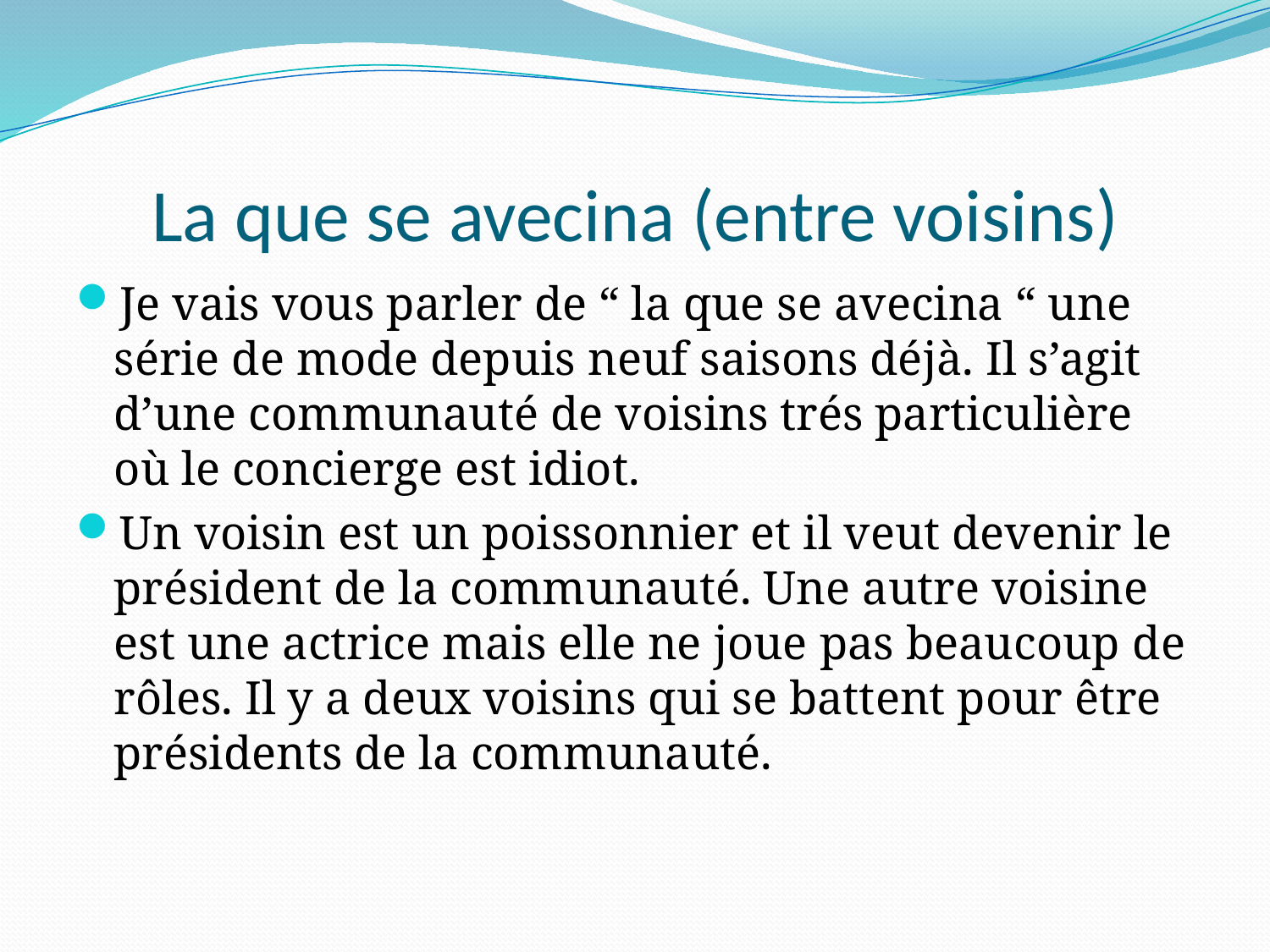

# La que se avecina (entre voisins)
Je vais vous parler de “ la que se avecina “ une série de mode depuis neuf saisons déjà. Il s’agit d’une communauté de voisins trés particulière où le concierge est idiot.
Un voisin est un poissonnier et il veut devenir le président de la communauté. Une autre voisine est une actrice mais elle ne joue pas beaucoup de rôles. Il y a deux voisins qui se battent pour être présidents de la communauté.